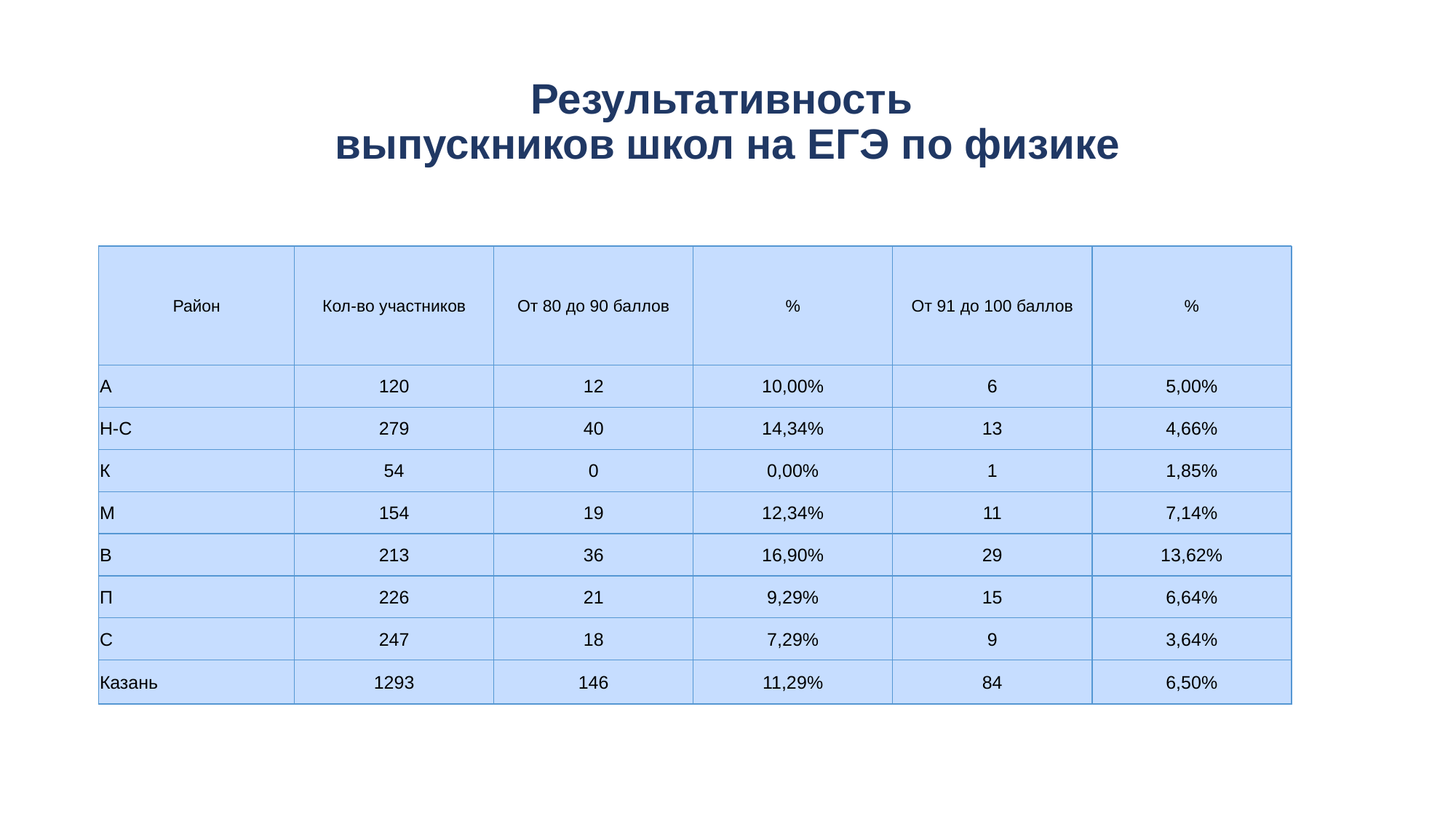

# Результативность выпускников школ на ЕГЭ по физике
| Район | Кол-во участников | От 80 до 90 баллов | % | От 91 до 100 баллов | % |
| --- | --- | --- | --- | --- | --- |
| А | 120 | 12 | 10,00% | 6 | 5,00% |
| Н-С | 279 | 40 | 14,34% | 13 | 4,66% |
| К | 54 | 0 | 0,00% | 1 | 1,85% |
| М | 154 | 19 | 12,34% | 11 | 7,14% |
| В | 213 | 36 | 16,90% | 29 | 13,62% |
| П | 226 | 21 | 9,29% | 15 | 6,64% |
| С | 247 | 18 | 7,29% | 9 | 3,64% |
| Казань | 1293 | 146 | 11,29% | 84 | 6,50% |